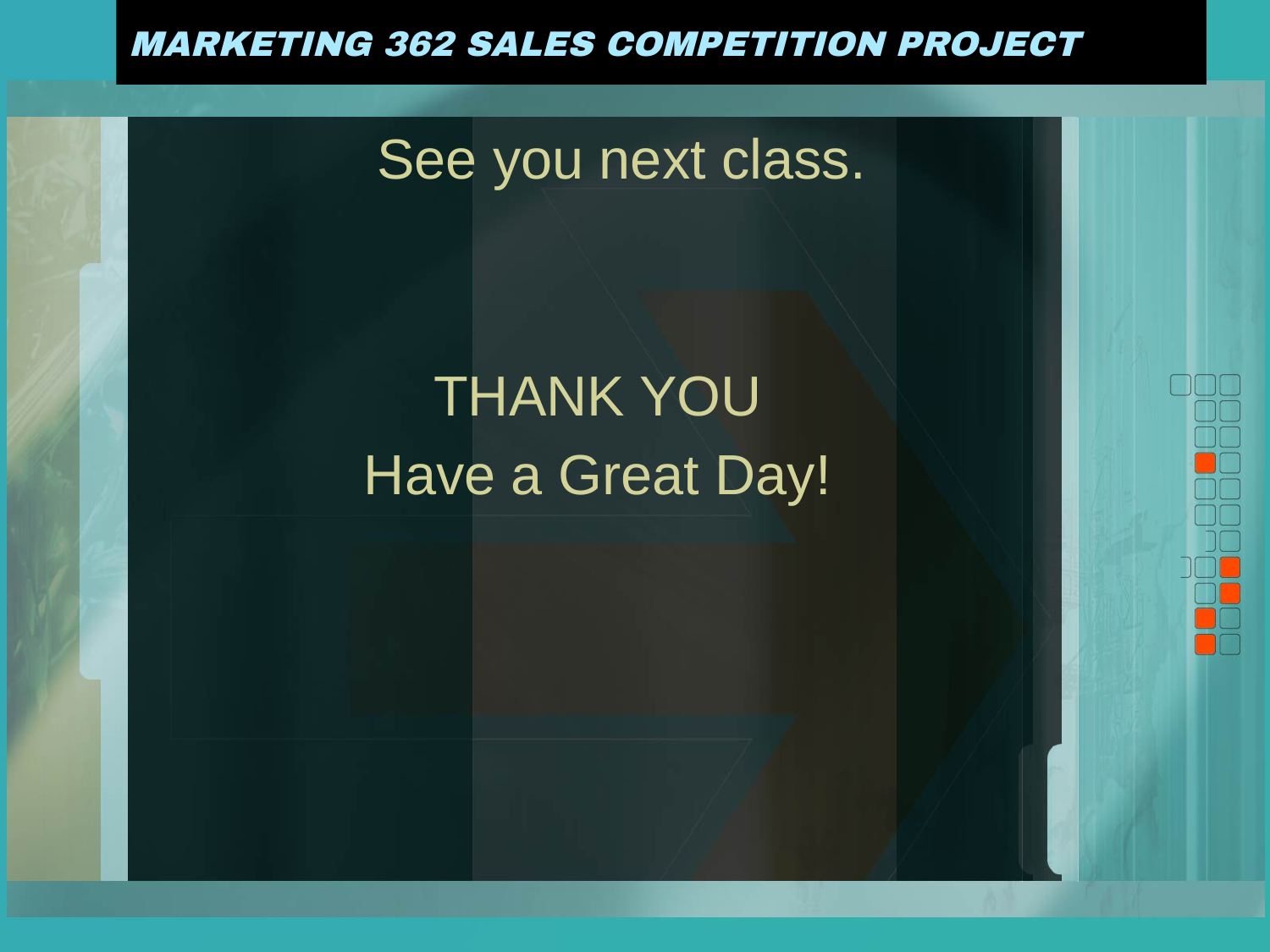

# MARKETING 362 SALES COMPETITION PROJECT
	See you next class.

THANK YOU
Have a Great Day!